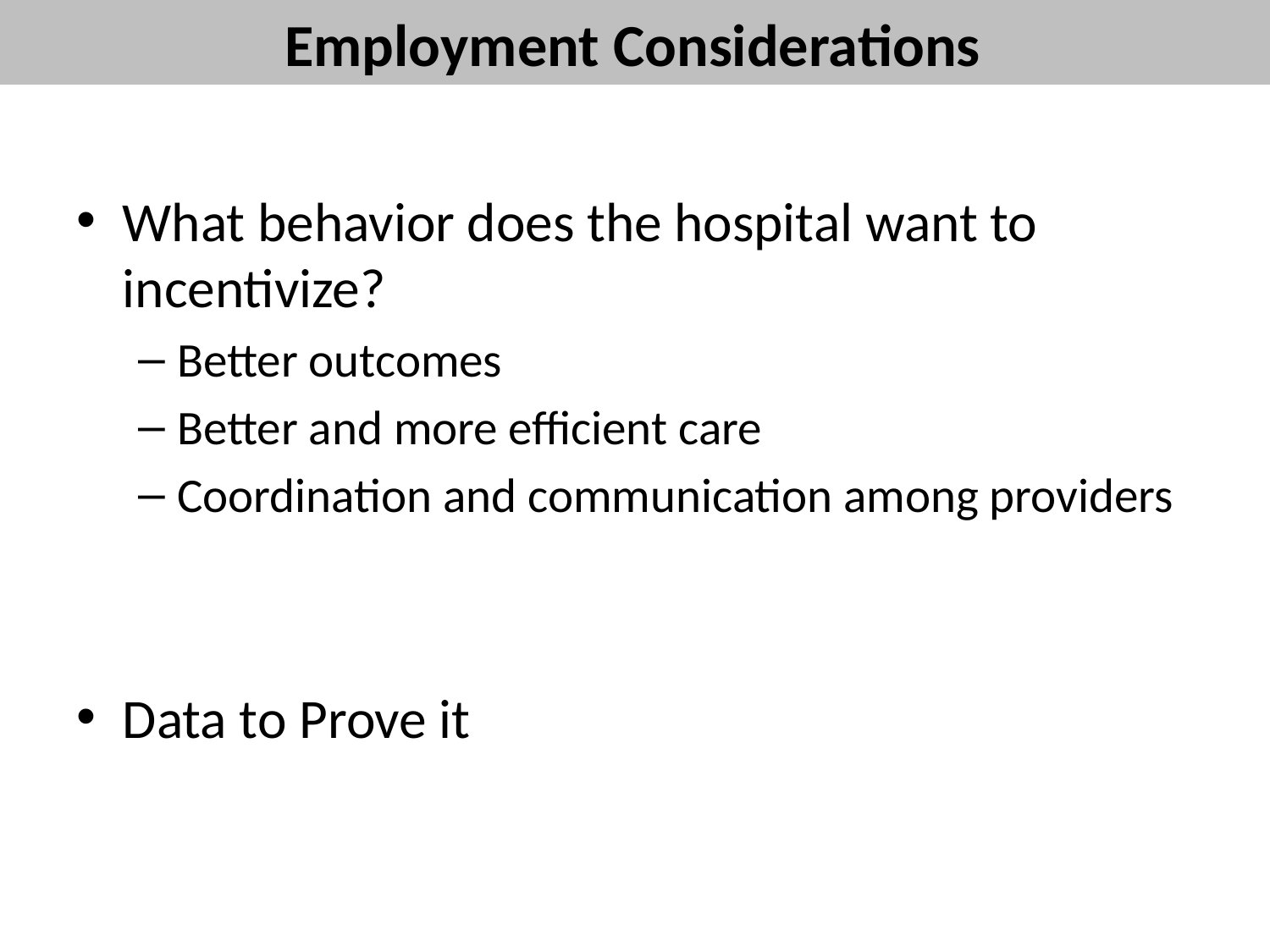

# Employment Considerations
What behavior does the hospital want to incentivize?
Better outcomes
Better and more efficient care
Coordination and communication among providers

Data to Prove it